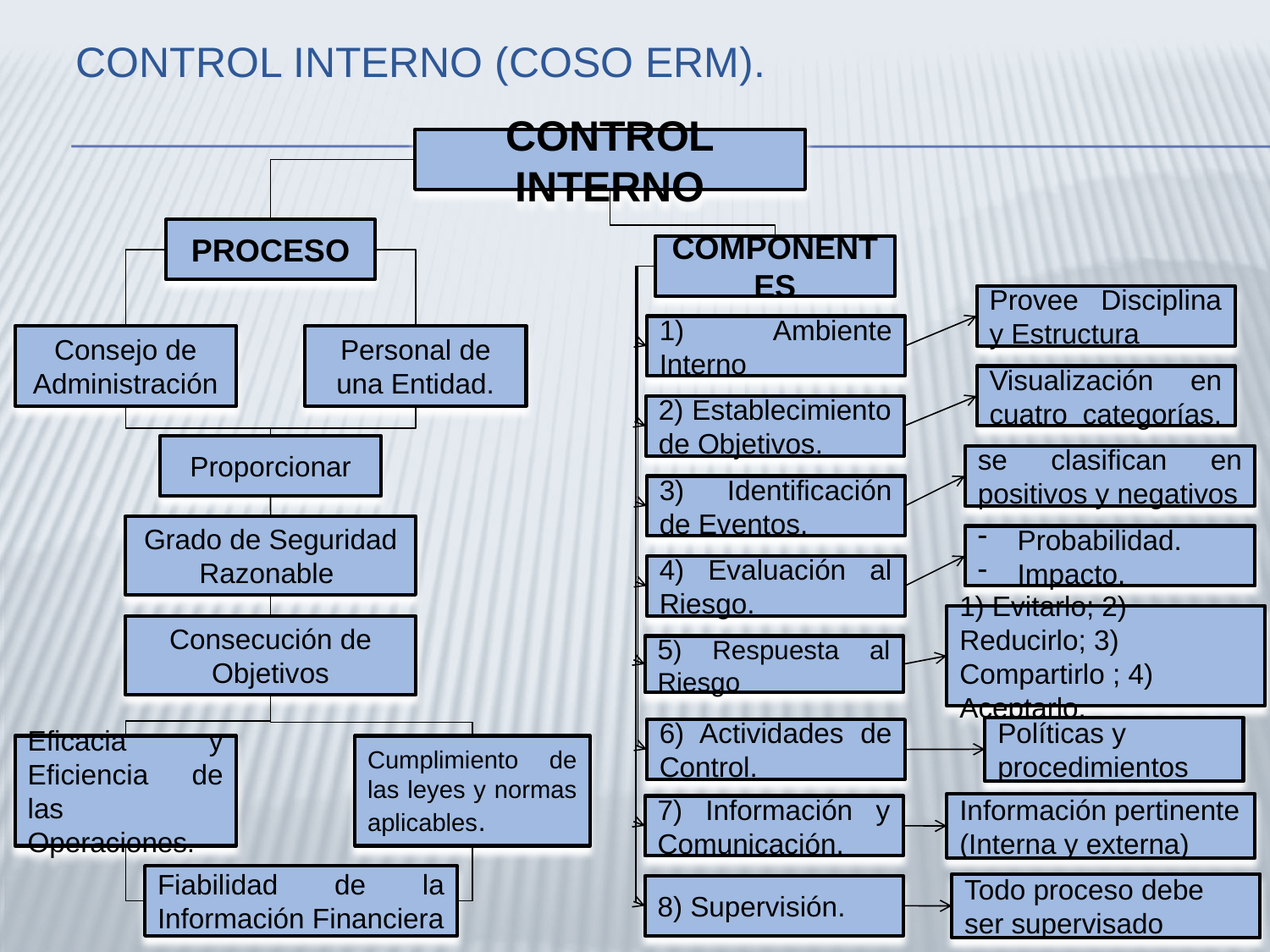

# CONTROL INTERNO (COSO ERM).
CONTROL INTERNO
PROCESO
COMPONENTES
Provee Disciplina y Estructura
1) Ambiente Interno
Consejo de Administración
Personal de una Entidad.
Visualización en cuatro categorías.
2) Establecimiento de Objetivos.
Proporcionar
se clasifican en positivos y negativos
3) Identificación de Eventos.
Grado de Seguridad Razonable
Probabilidad.
Impacto.
4) Evaluación al Riesgo.
1) Evitarlo; 2) Reducirlo; 3) Compartirlo ; 4) Aceptarlo.
Consecución de Objetivos
5) Respuesta al Riesgo
Políticas y procedimientos
6) Actividades de Control.
Eficacia y Eficiencia de las Operaciones.
Cumplimiento de las leyes y normas aplicables.
Información pertinente (Interna y externa)
7) Información y Comunicación.
Fiabilidad de la Información Financiera
Todo proceso debe ser supervisado
8) Supervisión.